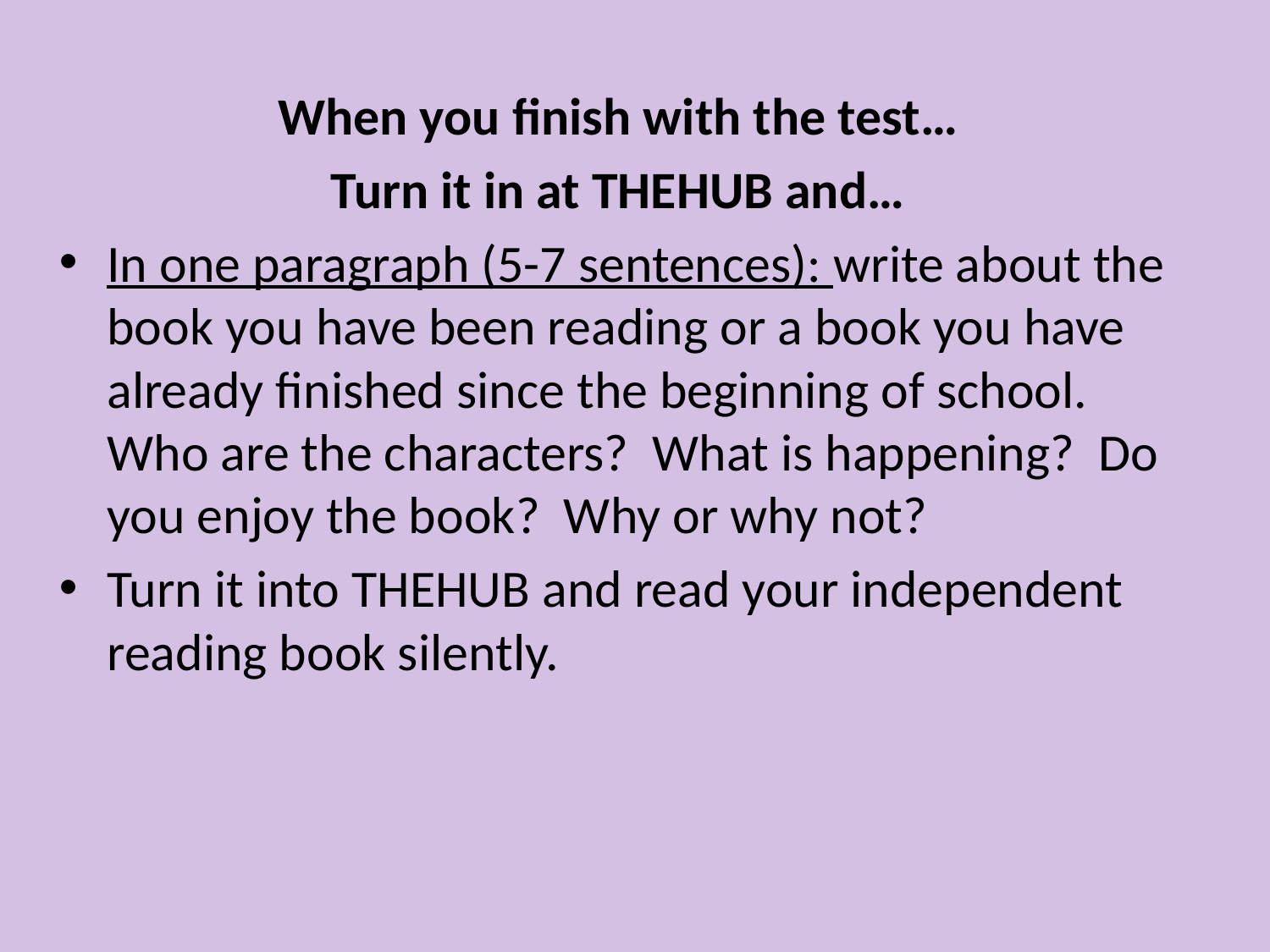

When you finish with the test…
Turn it in at THEHUB and…
In one paragraph (5-7 sentences): write about the book you have been reading or a book you have already finished since the beginning of school.  Who are the characters?  What is happening?  Do you enjoy the book?  Why or why not?
Turn it into THEHUB and read your independent reading book silently.